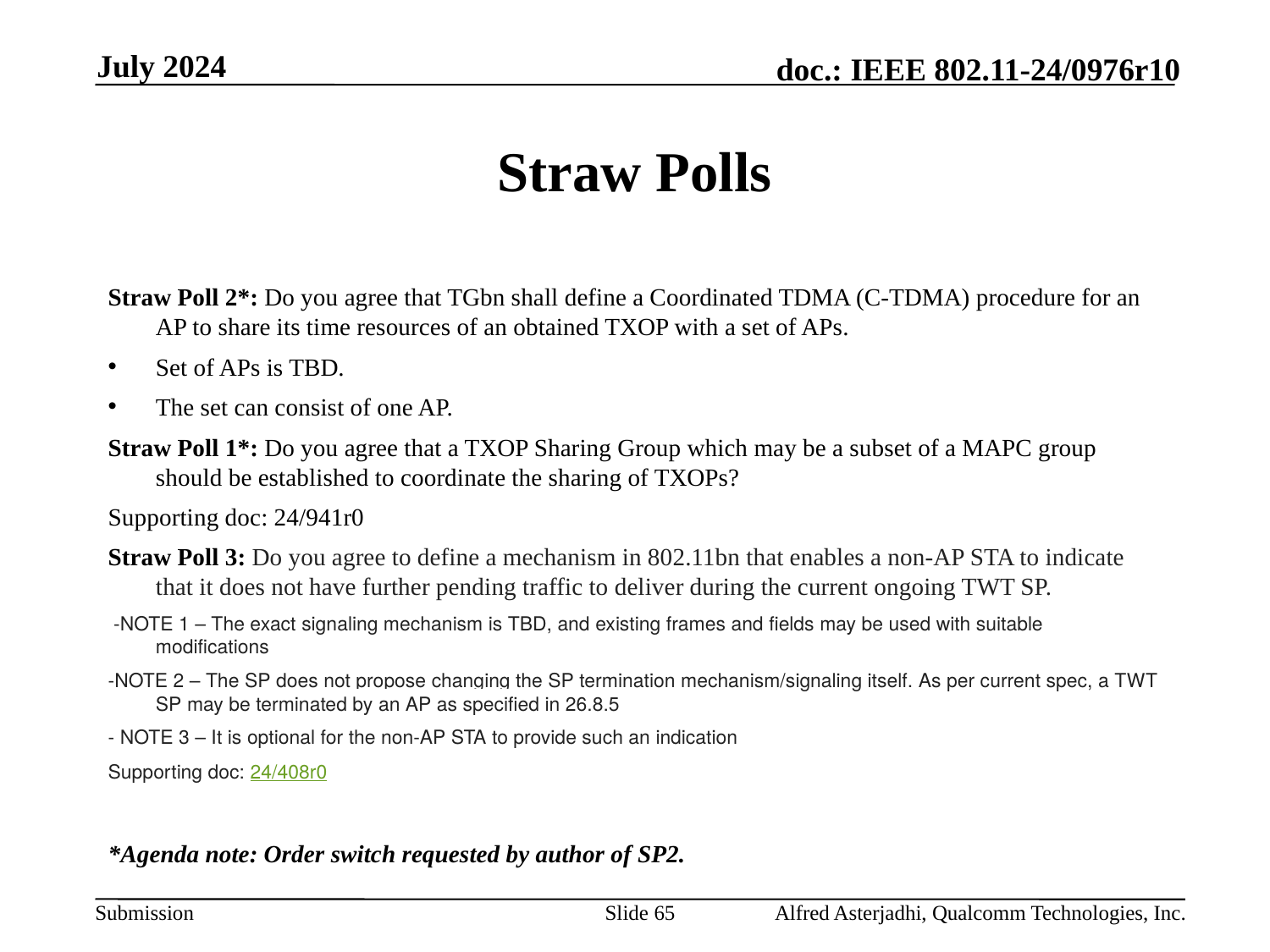

July 2024
# Straw Polls
Straw Poll 2*: Do you agree that TGbn shall define a Coordinated TDMA (C-TDMA) procedure for an AP to share its time resources of an obtained TXOP with a set of APs.
Set of APs is TBD.
The set can consist of one AP.
Straw Poll 1*: Do you agree that a TXOP Sharing Group which may be a subset of a MAPC group should be established to coordinate the sharing of TXOPs?
Supporting doc: 24/941r0
Straw Poll 3: Do you agree to define a mechanism in 802.11bn that enables a non-AP STA to indicate that it does not have further pending traffic to deliver during the current ongoing TWT SP.
 -NOTE 1 – The exact signaling mechanism is TBD, and existing frames and fields may be used with suitable modifications
-NOTE 2 – The SP does not propose changing the SP termination mechanism/signaling itself. As per current spec, a TWT SP may be terminated by an AP as specified in 26.8.5
- NOTE 3 – It is optional for the non-AP STA to provide such an indication
Supporting doc: 24/408r0

*Agenda note: Order switch requested by author of SP2.

Slide 65
Alfred Asterjadhi, Qualcomm Technologies, Inc.